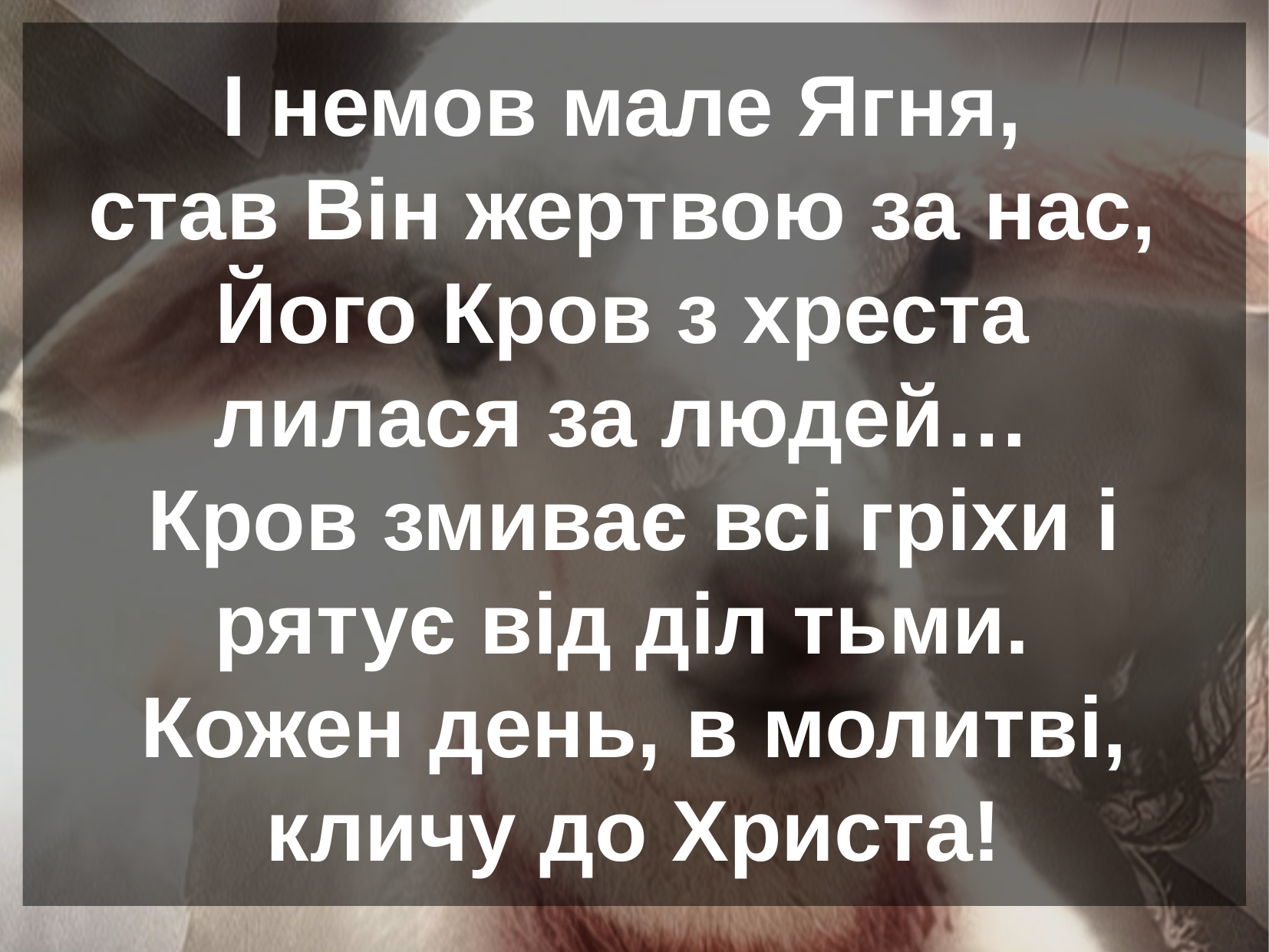

І немов мале Ягня,
став Він жертвою за нас,
Його Кров з хреста
лилася за людей…
Кров змиває всі гріхи і рятує від діл тьми.
Кожен день, в молитві, кличу до Христа!